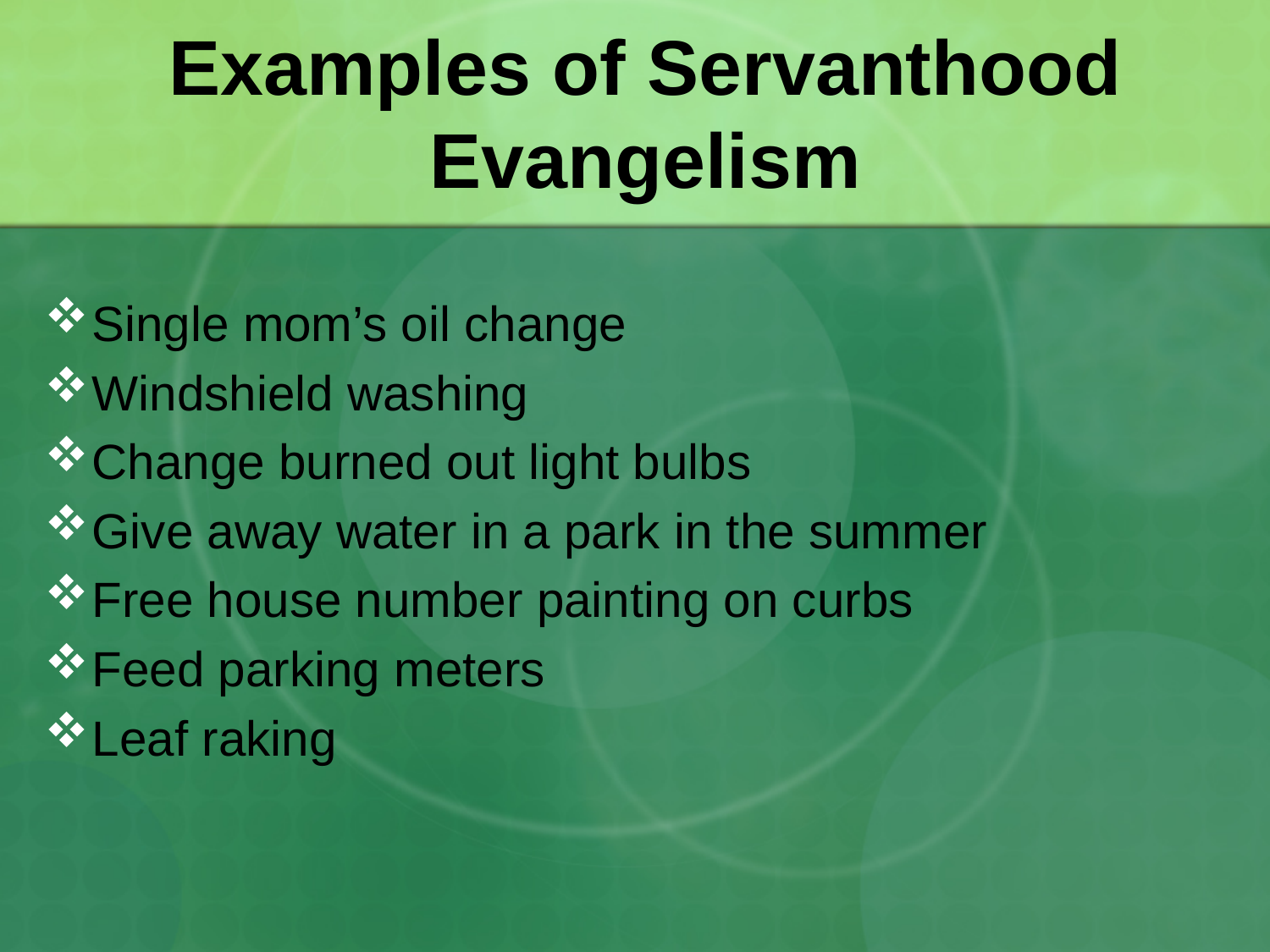

# Examples of Servanthood Evangelism
Single mom’s oil change
Windshield washing
Change burned out light bulbs
Give away water in a park in the summer
Free house number painting on curbs
Feed parking meters
Leaf raking